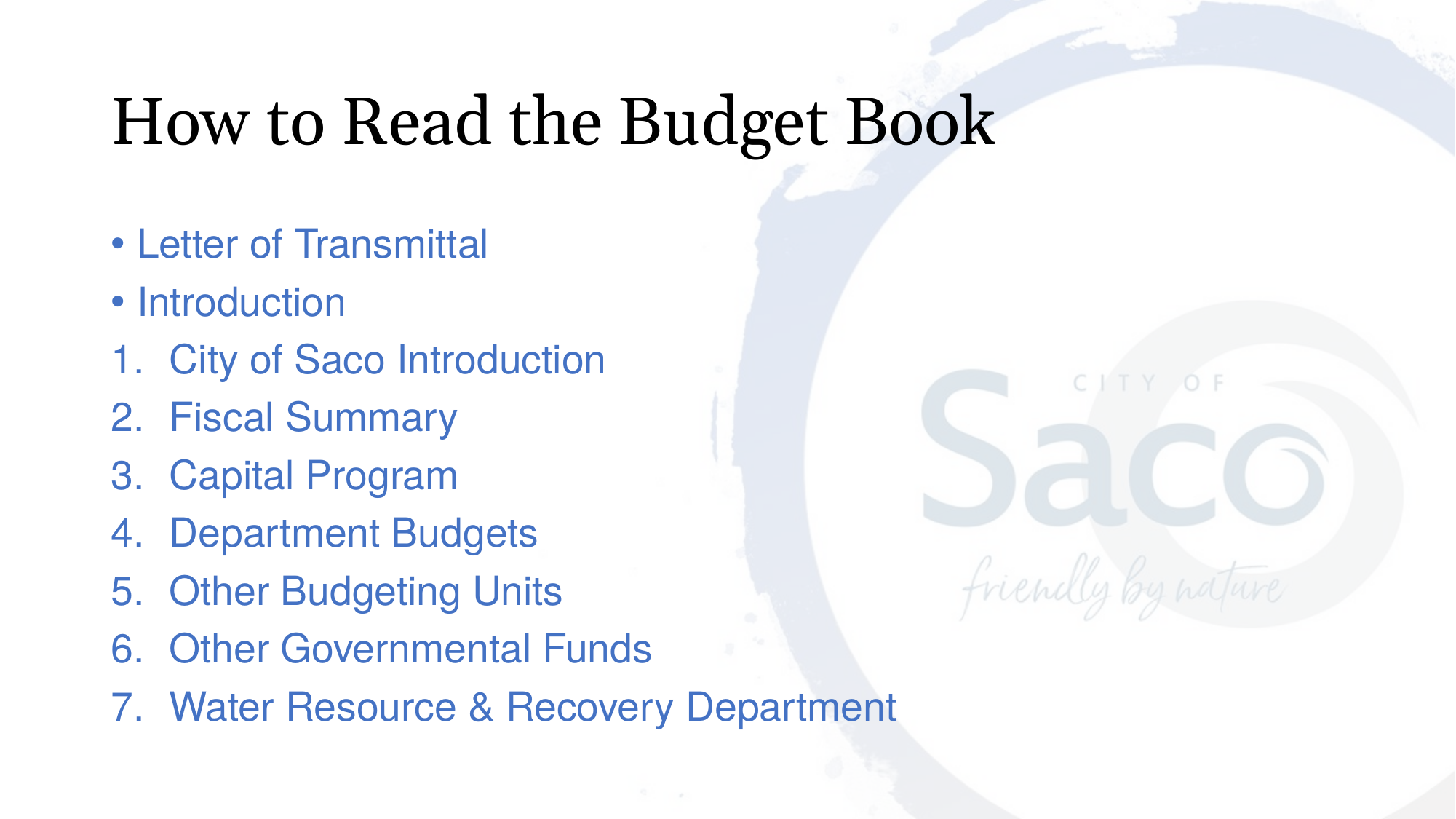

# How to Read the Budget Book
Letter of Transmittal
Introduction
City of Saco Introduction
Fiscal Summary
Capital Program
Department Budgets
Other Budgeting Units
Other Governmental Funds
Water Resource & Recovery Department